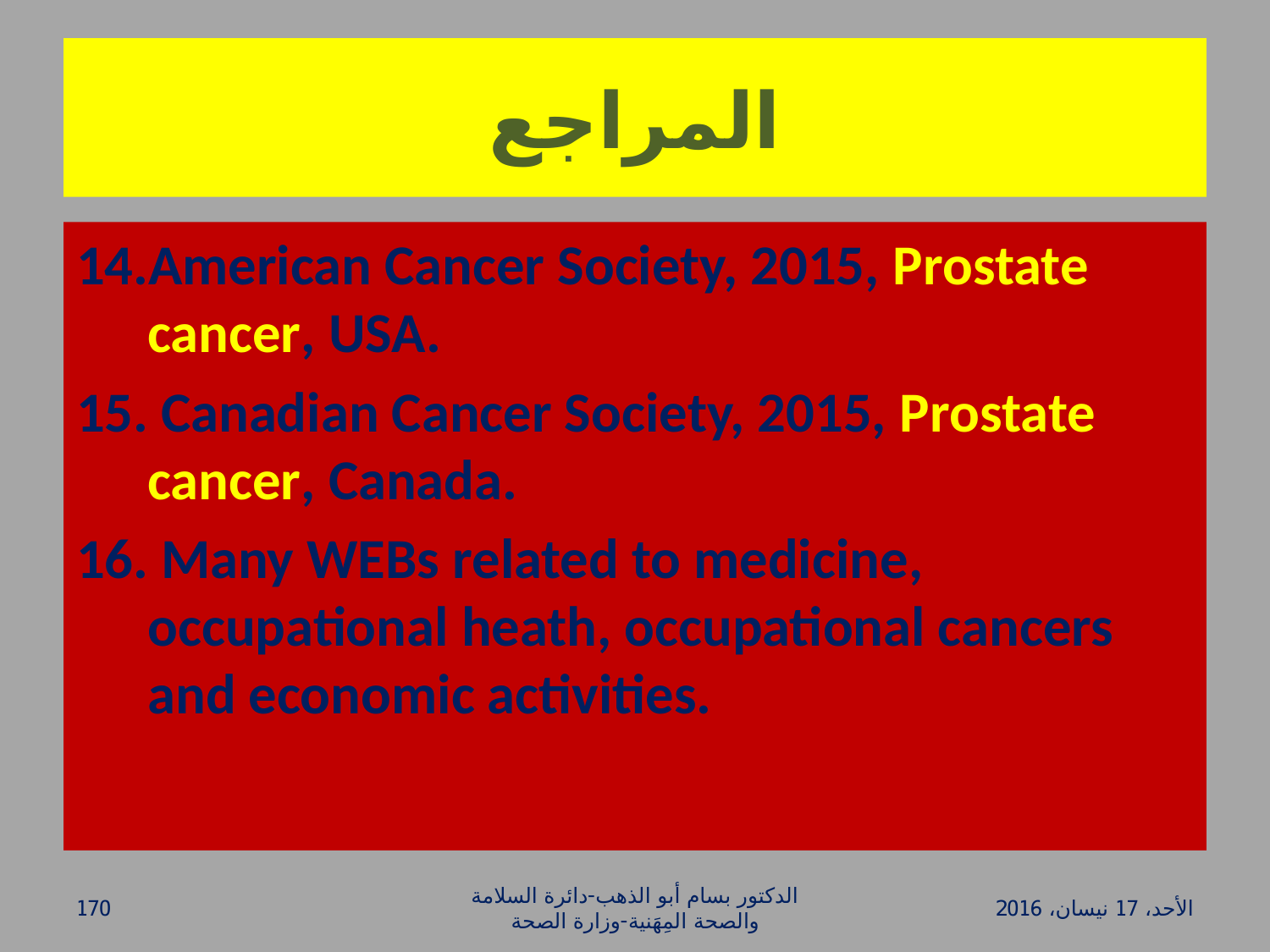

# المراجع
American Cancer Society, 2015, Prostate cancer, USA.
 Canadian Cancer Society, 2015, Prostate cancer, Canada.
 Many WEBs related to medicine, occupational heath, occupational cancers and economic activities.

170
الدكتور بسام أبو الذهب-دائرة السلامة والصحة المِهَنية-وزارة الصحة
الأحد، 17 نيسان، 2016